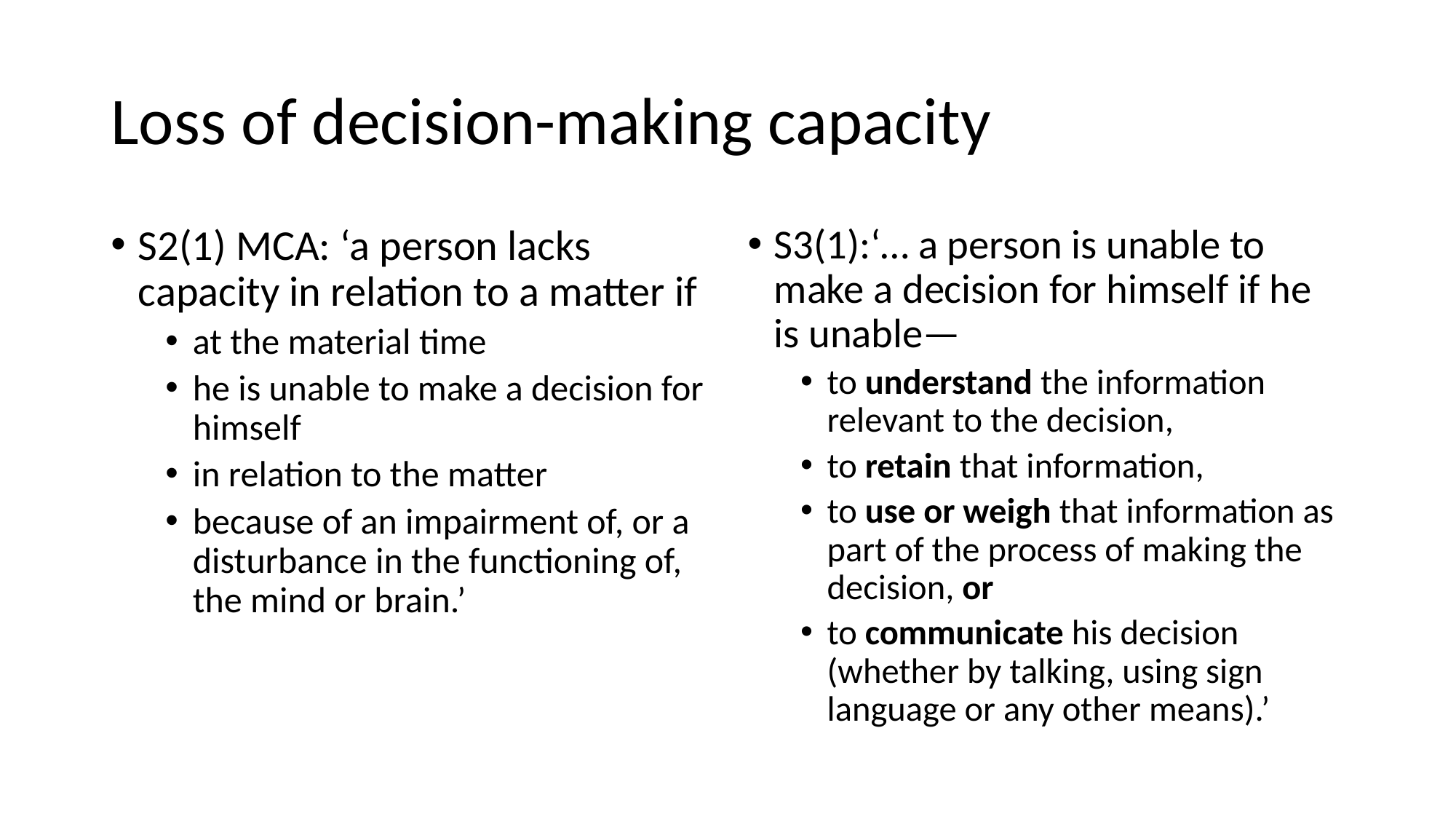

# Loss of decision-making capacity
S2(1) MCA: ‘a person lacks capacity in relation to a matter if
at the material time
he is unable to make a decision for himself
in relation to the matter
because of an impairment of, or a disturbance in the functioning of, the mind or brain.’

S3(1):‘… a person is unable to make a decision for himself if he is unable—
to understand the information relevant to the decision,
to retain that information,
to use or weigh that information as part of the process of making the decision, or
to communicate his decision (whether by talking, using sign language or any other means).’